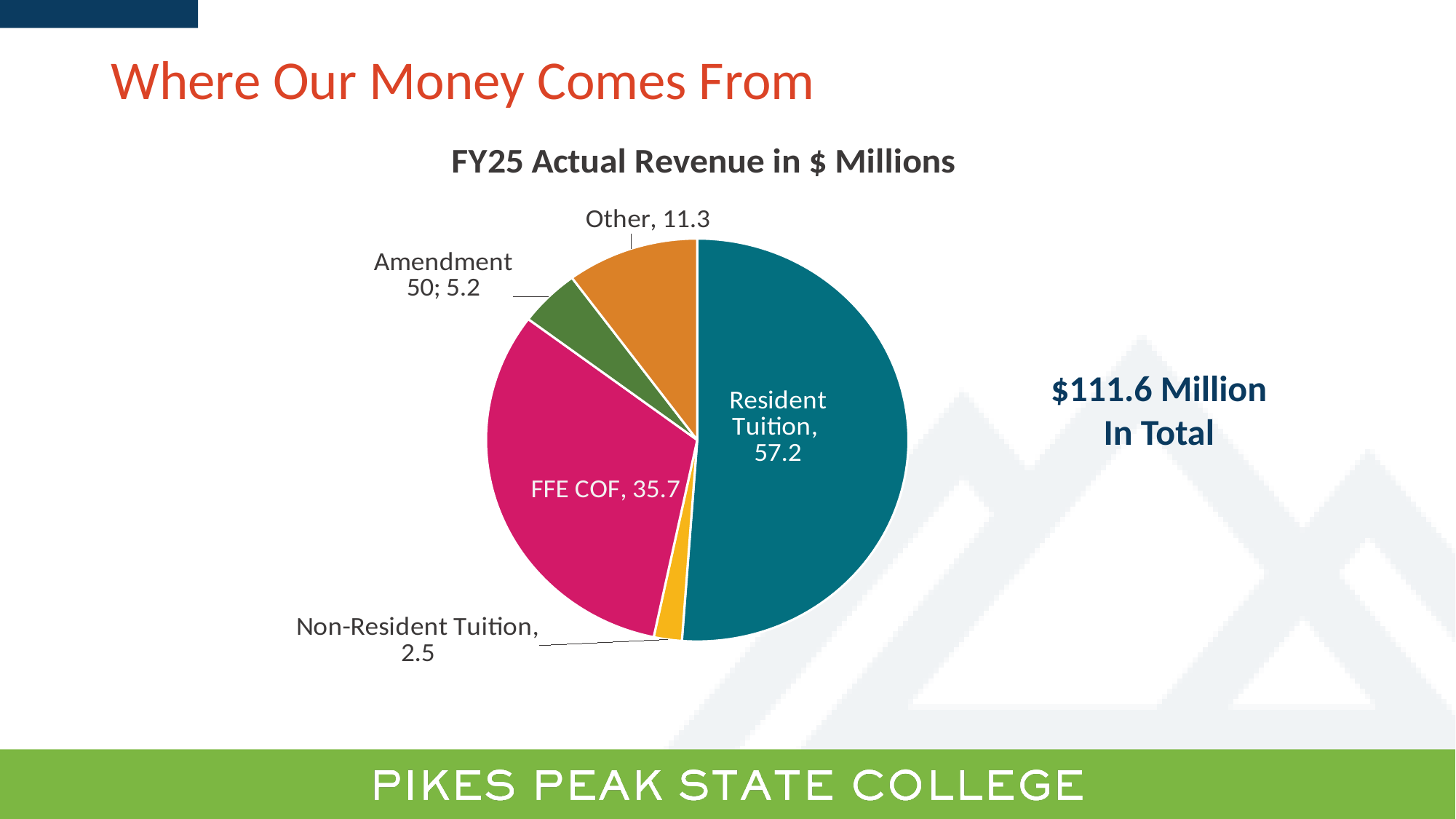

# Where Our Money Comes From

### Chart: FY25 Actual Revenue in $ Millions

| Category | Revenue | Column1 |
|---|---|---|
| Resident Tuition | 57.2 | None |
| Non-Resident Tuition | 2.4 | None |
| FFE COF | 35.7 | 0.0 |
| Amendment 50 | 5.2 | None |
| Other | 11.3 | None |
$111.6 Million
In Total